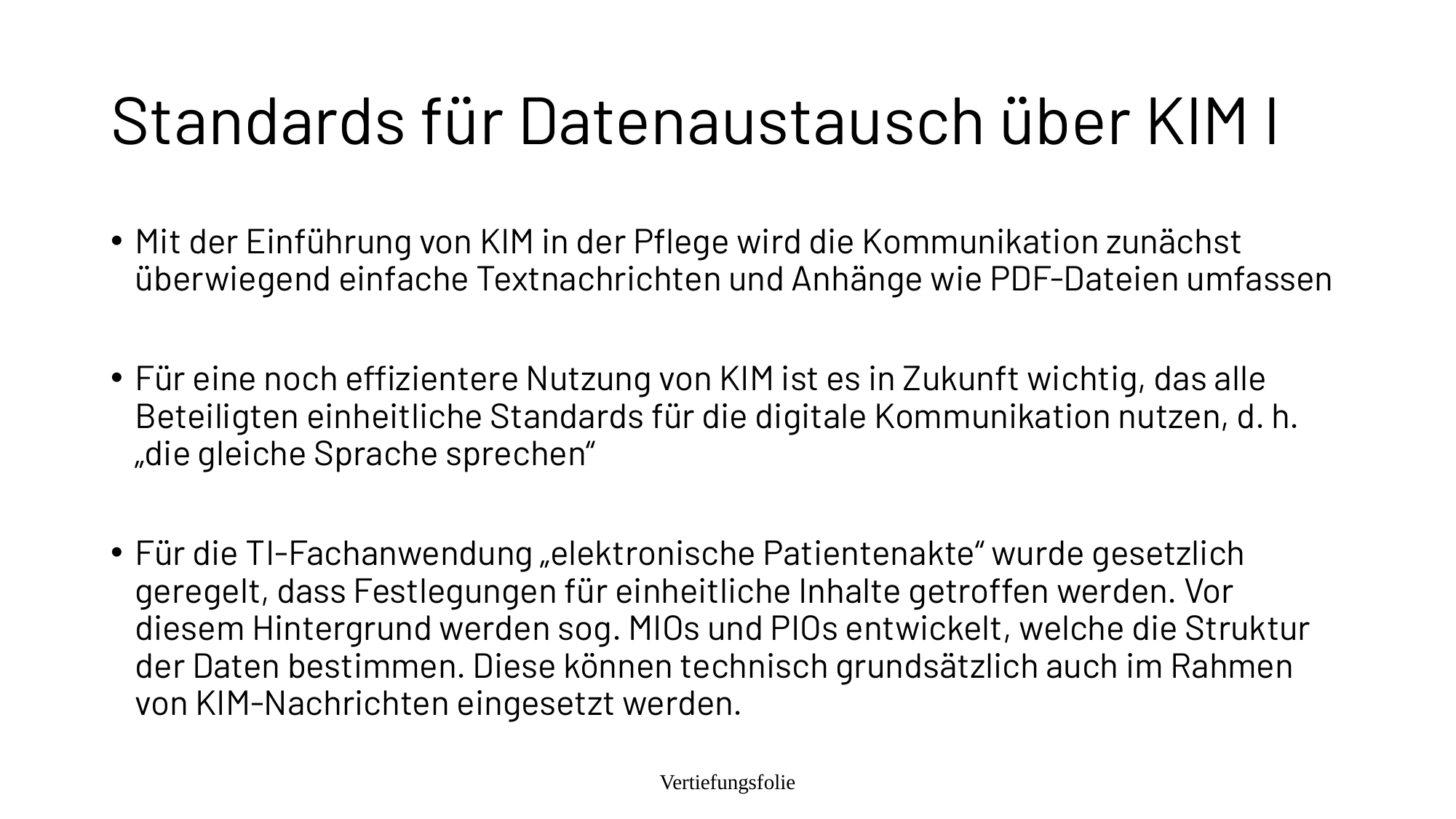

# Standards für Datenaustausch über KIM I
Mit der Einführung von KIM in der Pflege wird die Kommunikation zunächst überwiegend einfache Textnachrichten und Anhänge wie PDF-Dateien umfassen

Für eine noch effizientere Nutzung von KIM ist es in Zukunft wichtig, das alle Beteiligten einheitliche Standards für die digitale Kommunikation nutzen, d. h. „die gleiche Sprache sprechen“

Für die TI-Fachanwendung „elektronische Patientenakte“ wurde gesetzlich geregelt, dass Festlegungen für einheitliche Inhalte getroffen werden. Vor diesem Hintergrund werden sog. MIOs und PIOs entwickelt, welche die Struktur der Daten bestimmen. Diese können technisch grundsätzlich auch im Rahmen von KIM-Nachrichten eingesetzt werden.
Vertiefungsfolie